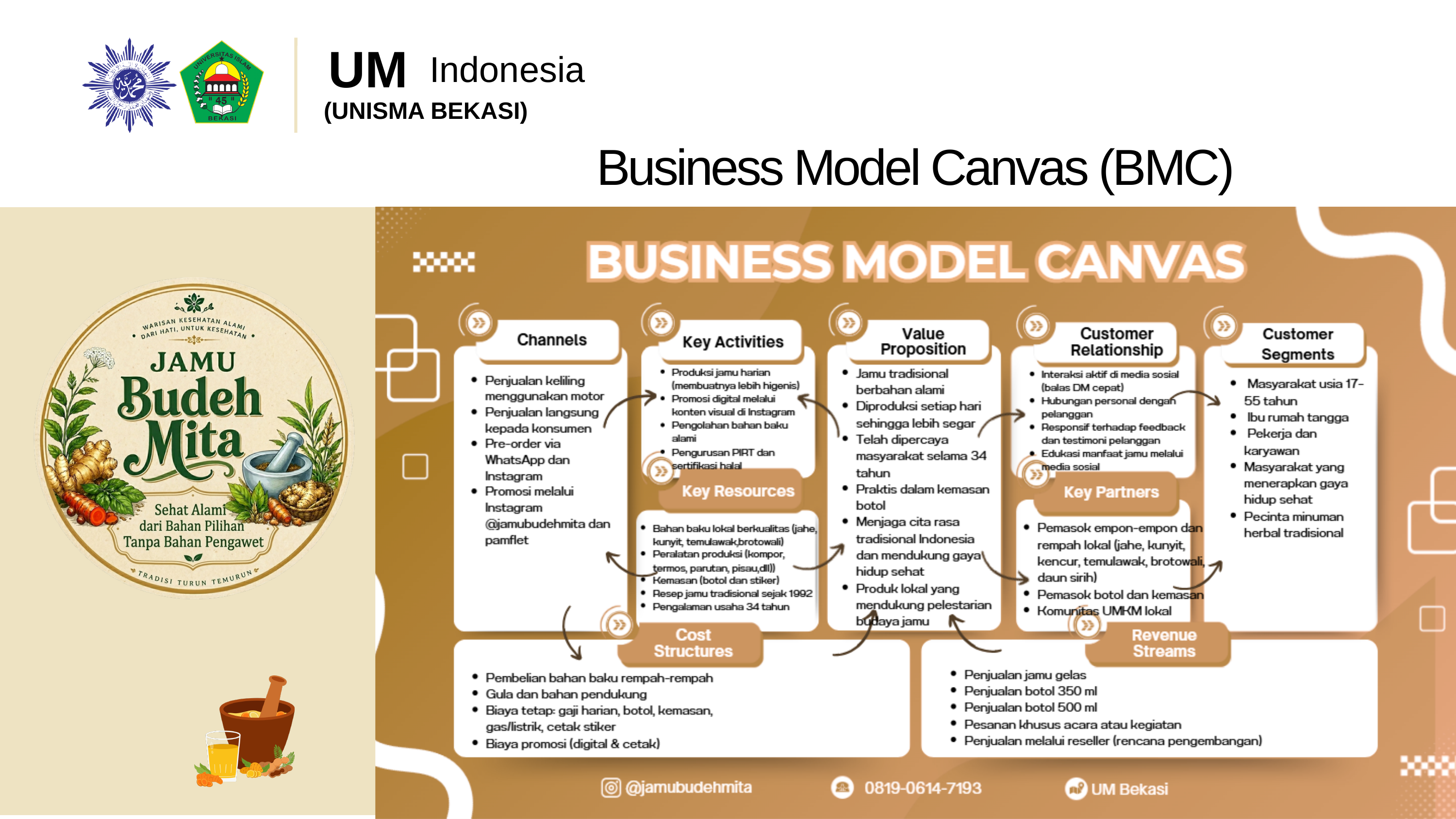

UM

Indonesia
(UNISMA BEKASI)
Business Model Canvas (BMC)